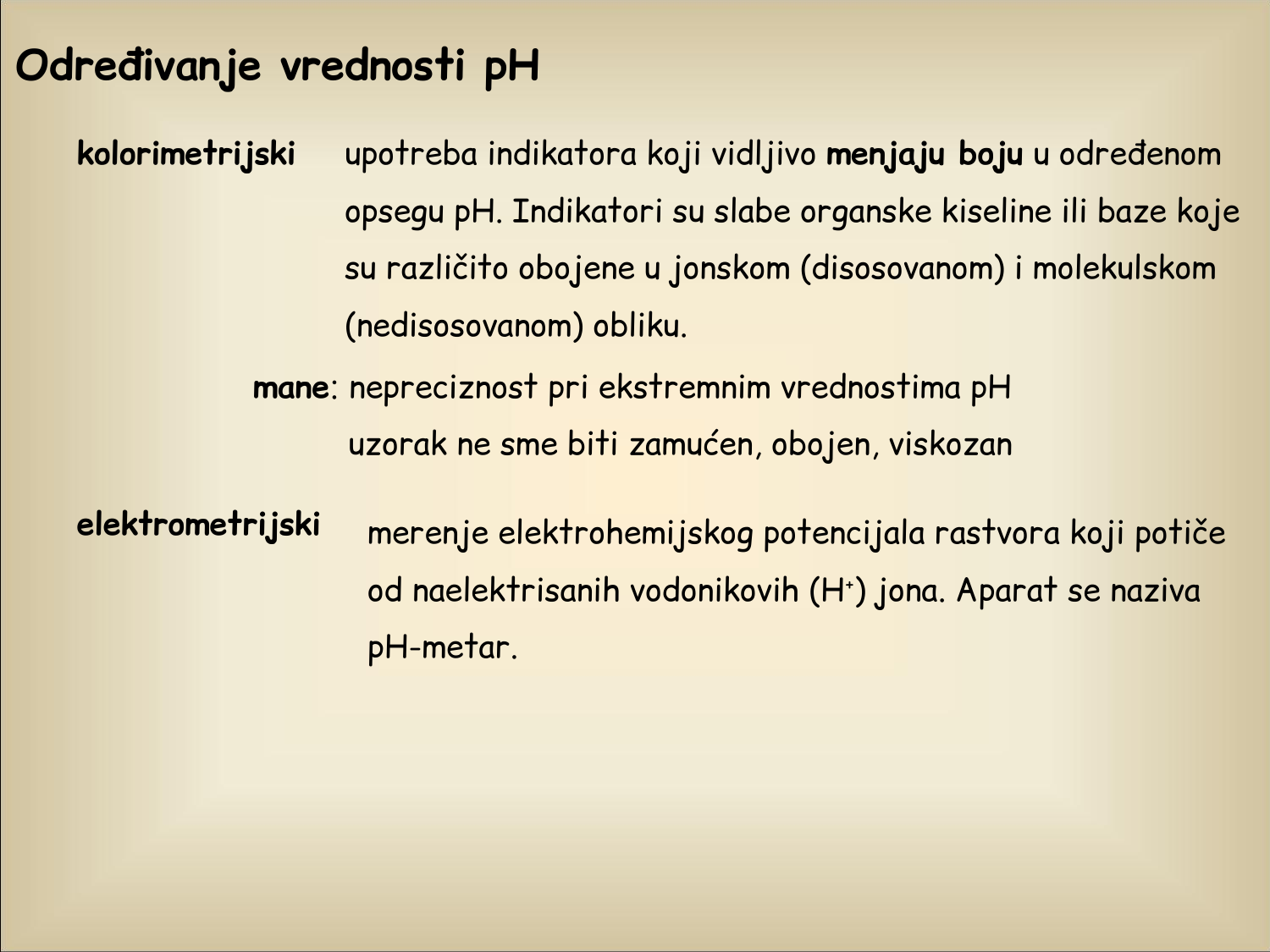

Određivanje vrednosti pH
kolorimetrijski
upotreba indikatora koji vidljivo menjaju boju u određenom
opsegu pH. Indikatori su slabe organske kiseline ili baze koje
su različito obojene u jonskom (disosovanom) i molekulskom
(nedisosovanom) obliku.
mane: nepreciznost pri ekstremnim vrednostima pH
          uzorak ne sme biti zamućen, obojen, viskozan
merenje elektrohemijskog potencijala rastvora koji potiče
od naelektrisanih vodonikovih (H+) jona. Aparat se naziva
pH-metar.
elektrometrijski